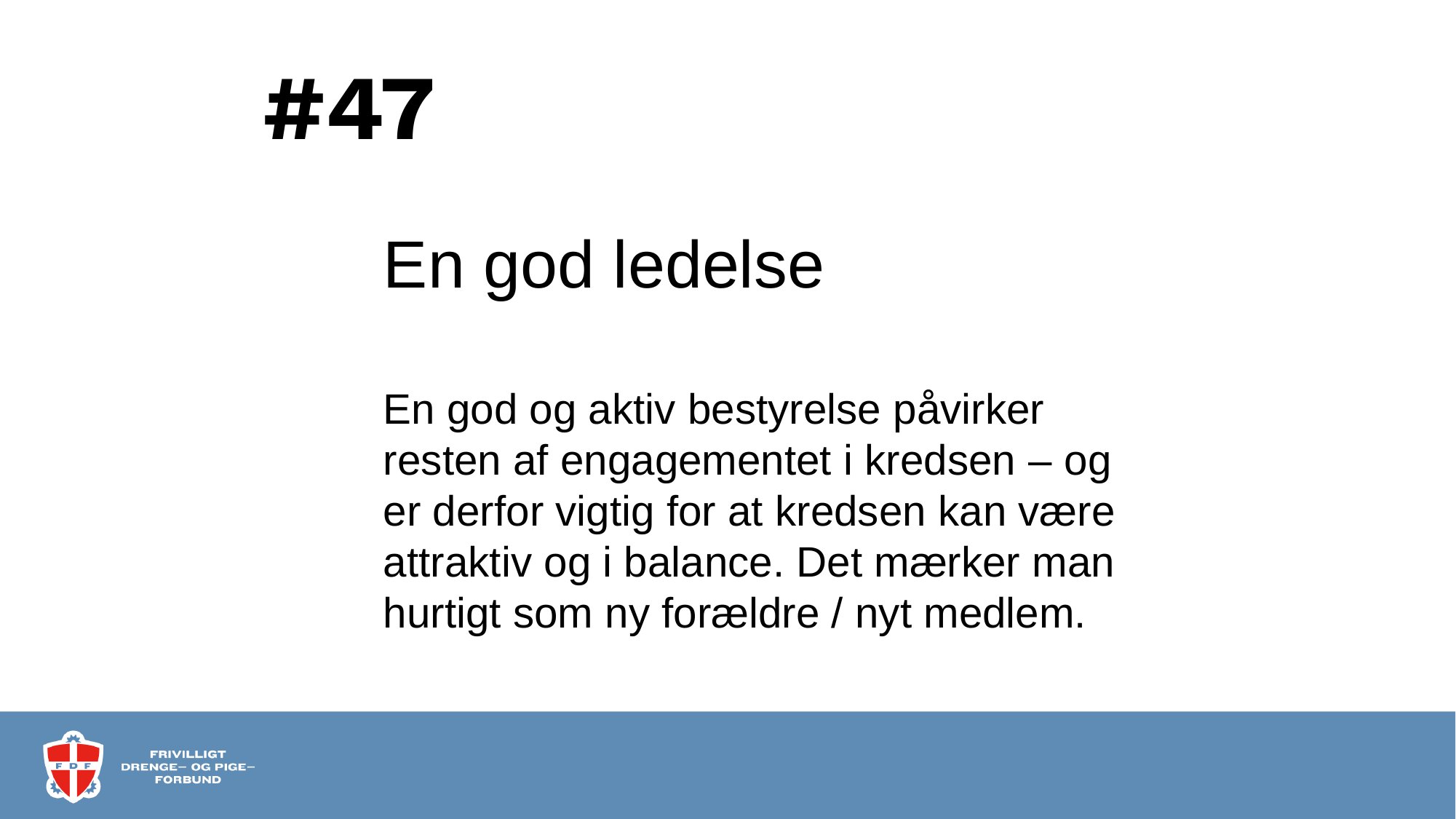

# #47
En god ledelse
En god og aktiv bestyrelse påvirker resten af engagementet i kredsen – og er derfor vigtig for at kredsen kan være attraktiv og i balance. Det mærker man hurtigt som ny forældre / nyt medlem.